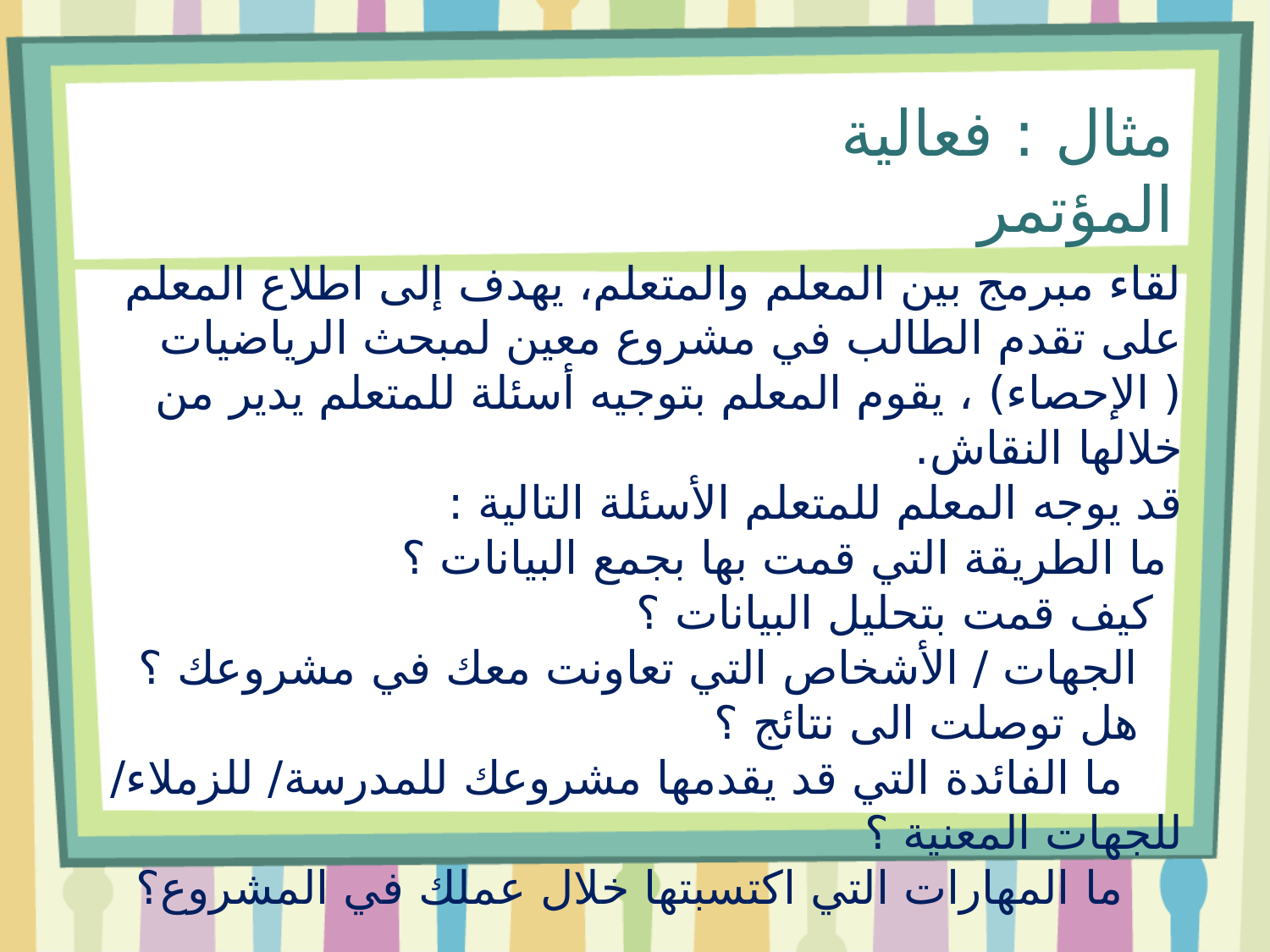

مثال : فعالية المؤتمر
لقاء مبرمج بين المعلم والمتعلم، يهدف إلى اطلاع المعلم على تقدم الطالب في مشروع معين لمبحث الرياضيات ( الإحصاء) ، يقوم المعلم بتوجيه أسئلة للمتعلم يدير من خلالها النقاش.
قد يوجه المعلم للمتعلم الأسئلة التالية :
 ما الطريقة التي قمت بها بجمع البيانات ؟
  كيف قمت بتحليل البيانات ؟
   الجهات / الأشخاص التي تعاونت معك في مشروعك ؟
   هل توصلت الى نتائج ؟
    ما الفائدة التي قد يقدمها مشروعك للمدرسة/ للزملاء/ للجهات المعنية ؟
    ما المهارات التي اكتسبتها خلال عملك في المشروع؟